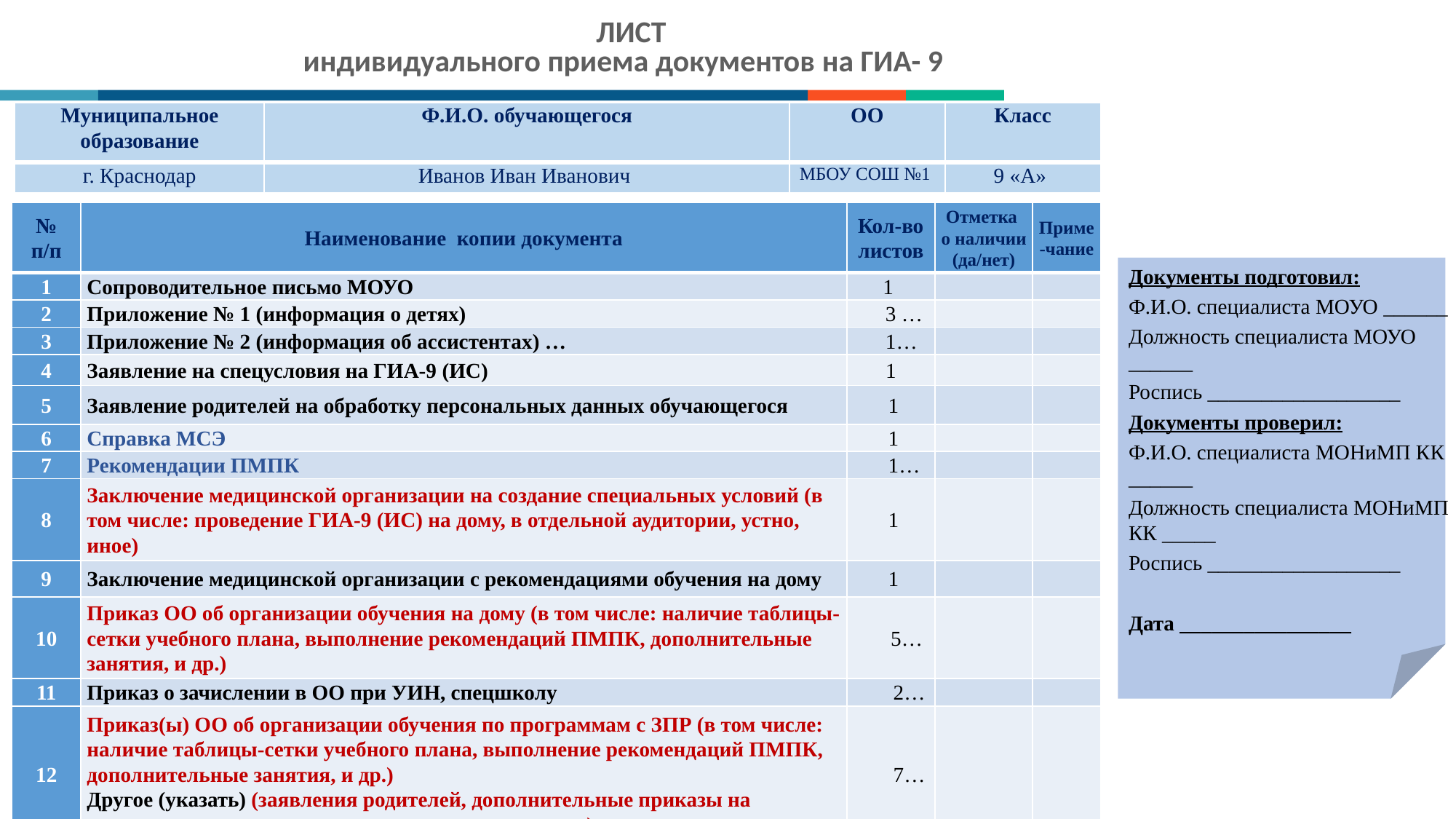

# ЛИСТ индивидуального приема документов на ГИА- 9

| Муниципальное образование | Ф.И.О. обучающегося | ОО | Класс |
| --- | --- | --- | --- |
| г. Краснодар | Иванов Иван Иванович | МБОУ СОШ №1 | 9 «А» |
| № п/п | Наименование копии документа | Кол-во листов | Отметка о наличии (да/нет) | Приме-чание |
| --- | --- | --- | --- | --- |
| 1 | Сопроводительное письмо МОУО | 1 |  |  |
| 2 | Приложение № 1 (информация о детях) | 3 … |  |  |
| 3 | Приложение № 2 (информация об ассистентах) … | 1… |  |  |
| 4 | Заявление на спецусловия на ГИА-9 (ИС) | 1 |  |  |
| 5 | Заявление родителей на обработку персональных данных обучающегося | 1 |  |  |
| 6 | Справка МСЭ | 1 |  |  |
| 7 | Рекомендации ПМПК | 1… |  |  |
| 8 | Заключение медицинской организации на создание специальных условий (в том числе: проведение ГИА-9 (ИС) на дому, в отдельной аудитории, устно, иное) | 1 |  |  |
| 9 | Заключение медицинской организации с рекомендациями обучения на дому | 1 |  |  |
| 10 | Приказ ОО об организации обучения на дому (в том числе: наличие таблицы-сетки учебного плана, выполнение рекомендаций ПМПК, дополнительные занятия, и др.) | 5… |  |  |
| 11 | Приказ о зачислении в ОО при УИН, спецшколу | 2… |  |  |
| 12 | Приказ(ы) ОО об организации обучения по программам с ЗПР (в том числе: наличие таблицы-сетки учебного плана, выполнение рекомендаций ПМПК, дополнительные занятия, и др.) Другое (указать) (заявления родителей, дополнительные приказы на отчисление, зачисление, медицинские справки и др.) | 7… |  |  |

Документы подготовил:
Ф.И.О. специалиста МОУО ______
Должность специалиста МОУО ______
Роспись __________________
Документы проверил:
Ф.И.О. специалиста МОНиМП КК ______
Должность специалиста МОНиМП КК _____
Роспись __________________

Дата ________________